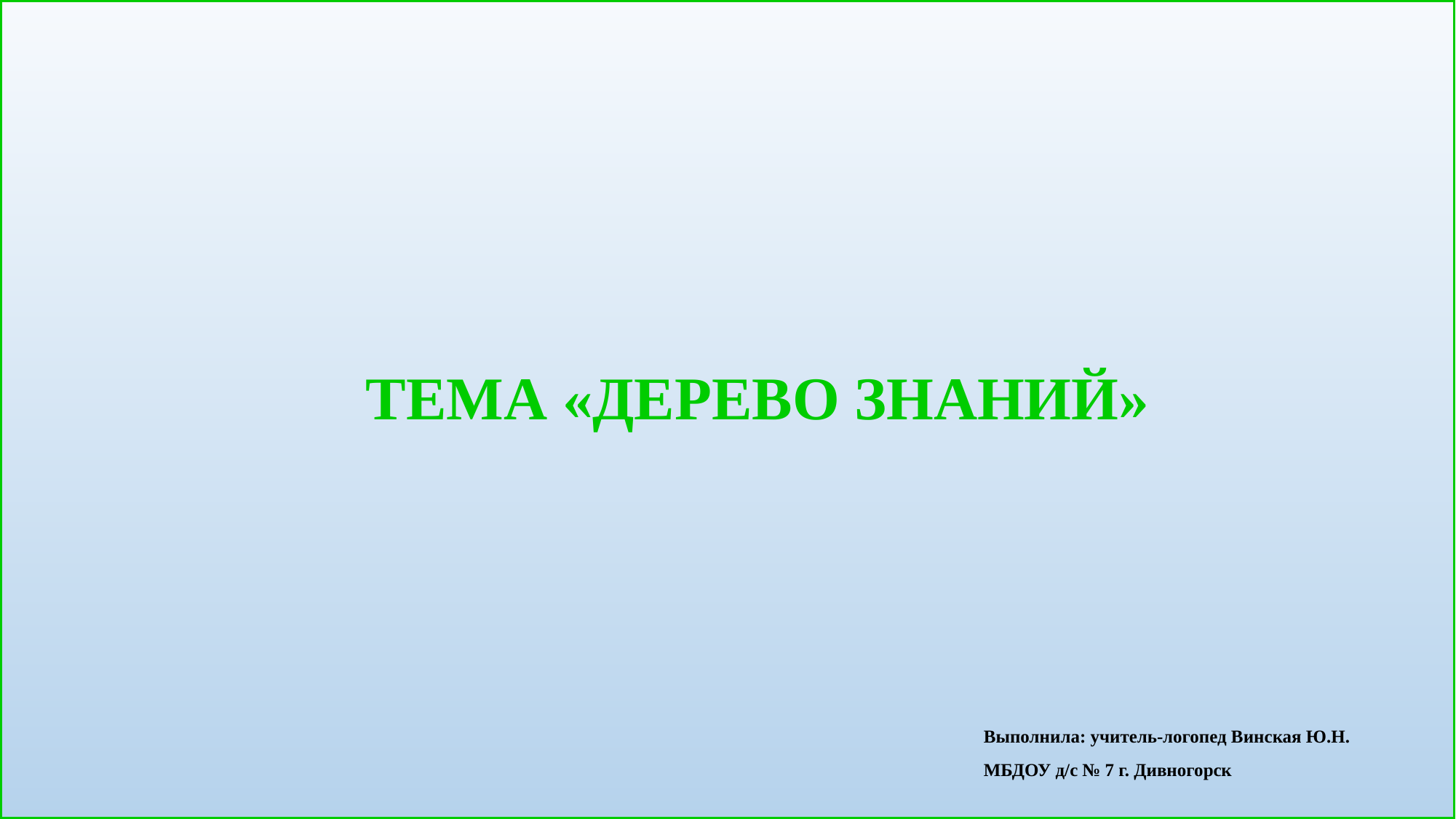

ТЕМА «ДЕРЕВО ЗНАНИЙ»
Выполнила: учитель-логопед Винская Ю.Н.
МБДОУ д/с № 7 г. Дивногорск